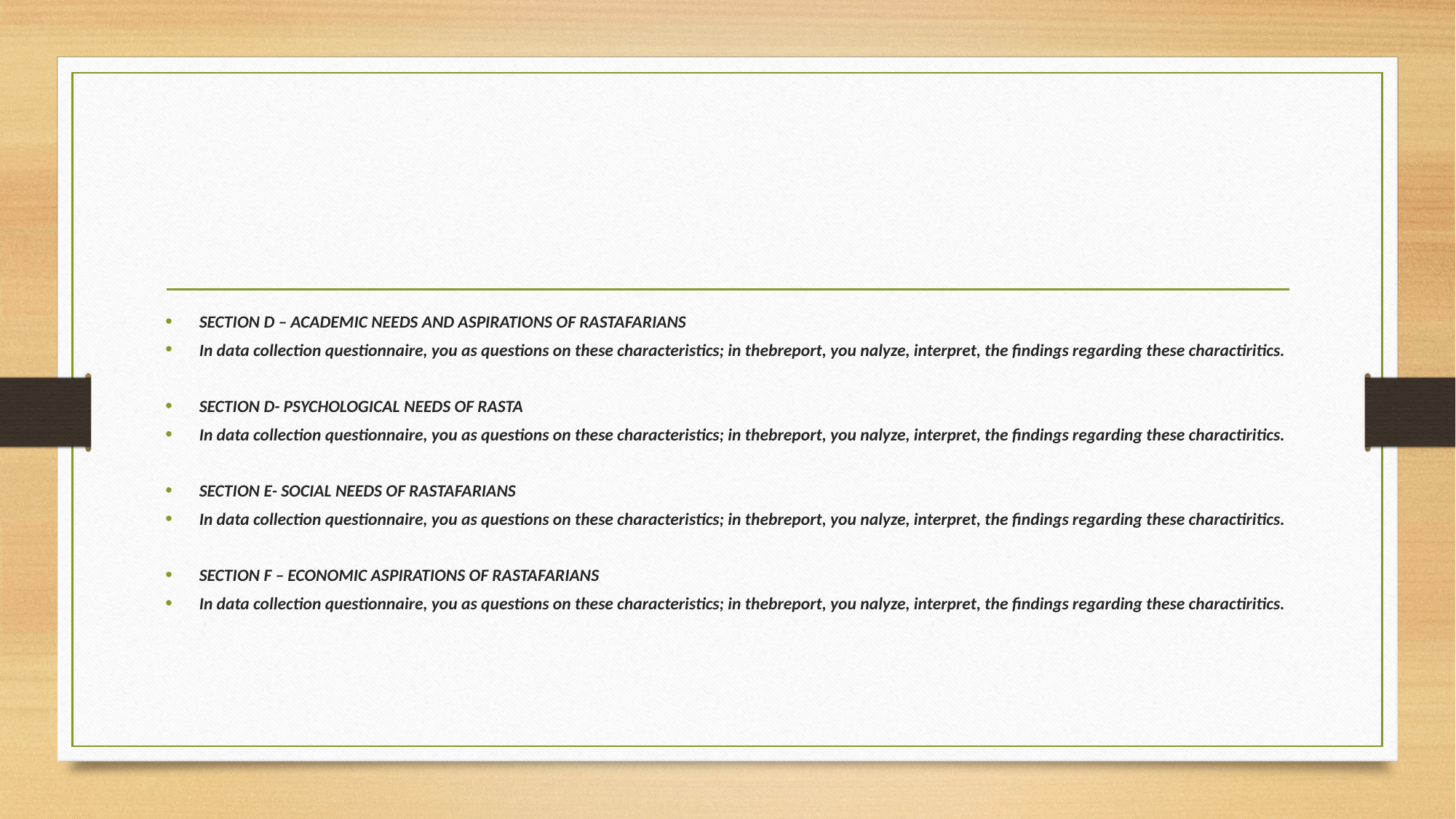

#
SECTION D – ACADEMIC NEEDS AND ASPIRATIONS OF RASTAFARIANS
In data collection questionnaire, you as questions on these characteristics; in thebreport, you nalyze, interpret, the findings regarding these charactiritics.

SECTION D- PSYCHOLOGICAL NEEDS OF RASTA
In data collection questionnaire, you as questions on these characteristics; in thebreport, you nalyze, interpret, the findings regarding these charactiritics.

SECTION E- SOCIAL NEEDS OF RASTAFARIANS
In data collection questionnaire, you as questions on these characteristics; in thebreport, you nalyze, interpret, the findings regarding these charactiritics.

SECTION F – ECONOMIC ASPIRATIONS OF RASTAFARIANS
In data collection questionnaire, you as questions on these characteristics; in thebreport, you nalyze, interpret, the findings regarding these charactiritics.